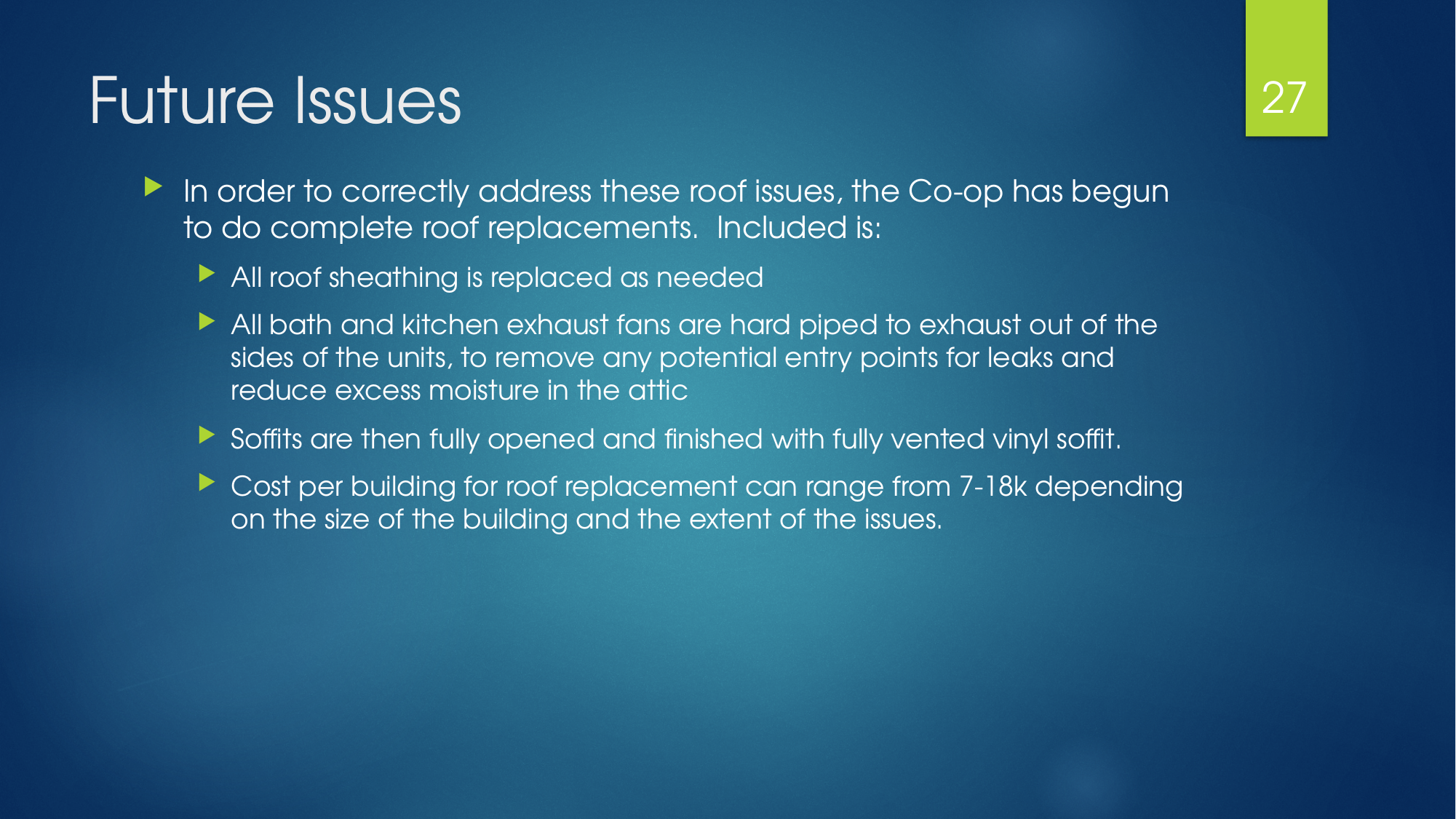

27
# Future Issues
In order to correctly address these roof issues, the Co-op has begun to do complete roof replacements.  Included is:
All roof sheathing is replaced as needed
All bath and kitchen exhaust fans are hard piped to exhaust out of the sides of the units, to remove any potential entry points for leaks and reduce excess moisture in the attic
Soffits are then fully opened and finished with fully vented vinyl soffit.
Cost per building for roof replacement can range from 7-18k depending on the size of the building and the extent of the issues.